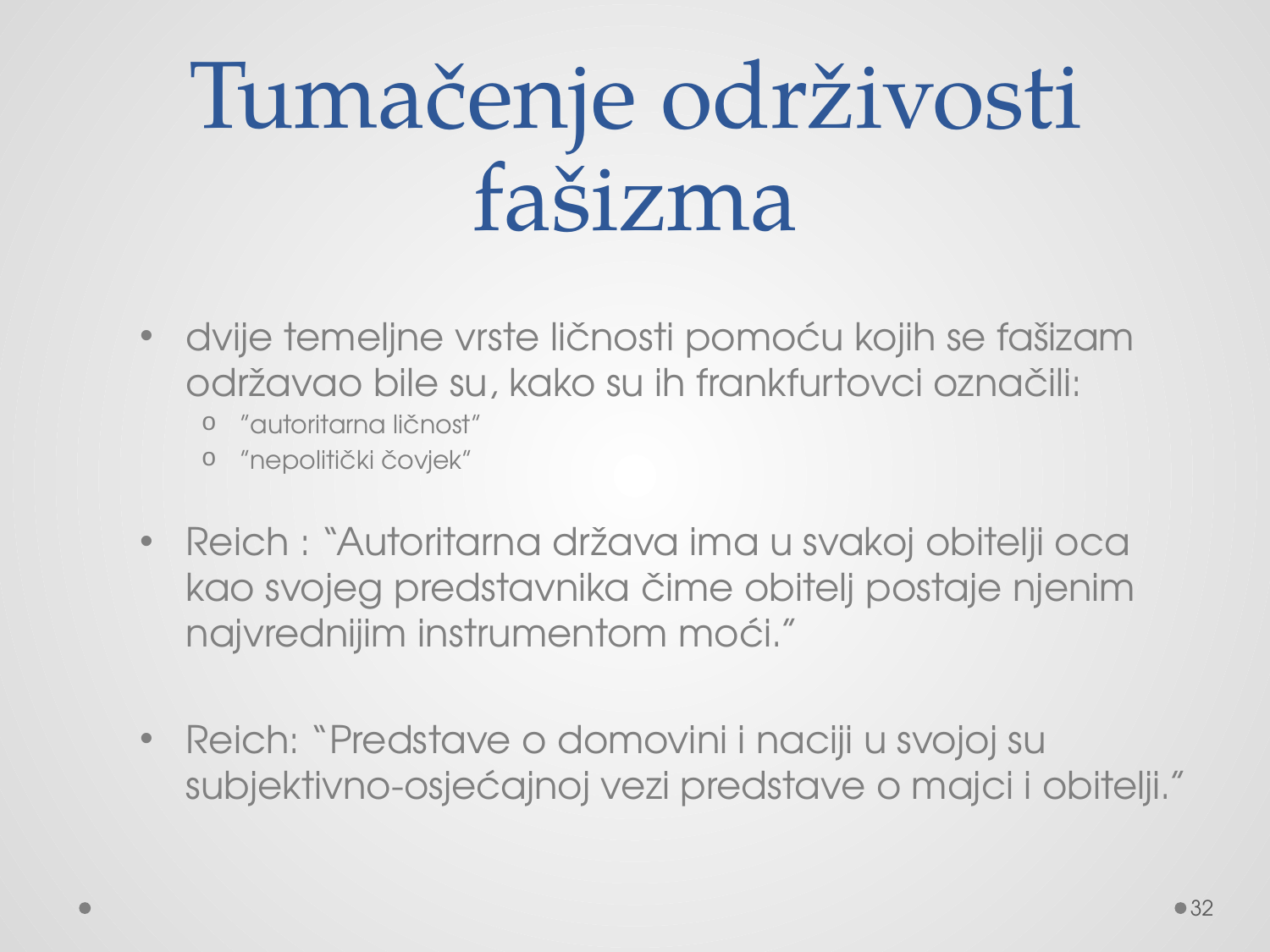

# Tumačenje održivosti fašizma
dvije temeljne vrste ličnosti pomoću kojih se fašizam održavao bile su, kako su ih frankfurtovci označili:
″autoritarna ličnost″
″nepolitički čovjek″

Reich : “Autoritarna država ima u svakoj obitelji oca kao svojeg predstavnika čime obitelj postaje njenim najvrednijim instrumentom moći.”

Reich: “Predstave o domovini i naciji u svojoj su subjektivno-osjećajnoj vezi predstave o majci i obitelji.”

32